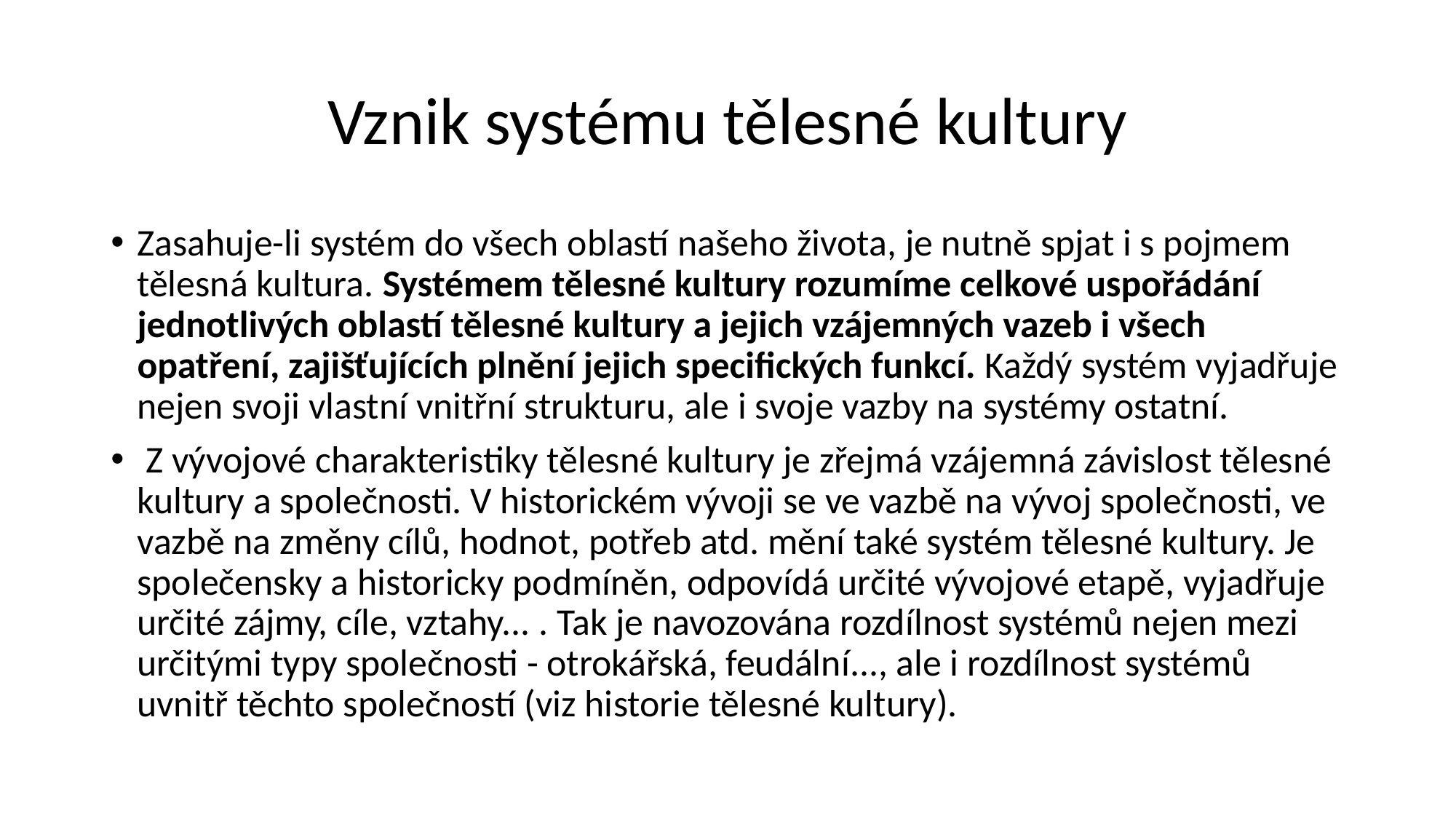

# Vznik systému tělesné kultury
Zasahuje-li systém do všech oblastí našeho života, je nutně spjat i s pojmem tělesná kultura. Systémem tělesné kultury rozumíme celkové uspořádání jednotlivých oblastí tělesné kultury a jejich vzájemných vazeb i všech opatření, zajišťujících plnění jejich specifických funkcí. Každý systém vyjadřuje nejen svoji vlastní vnitřní strukturu, ale i svoje vazby na systémy ostatní.
 Z vývojové charakteristiky tělesné kultury je zřejmá vzájemná závislost tělesné kultury a společnosti. V historickém vývoji se ve vazbě na vývoj společnosti, ve vazbě na změny cílů, hodnot, potřeb atd. mění také systém tělesné kultury. Je společensky a historicky podmíněn, odpovídá určité vývojové etapě, vyjadřuje určité zájmy, cíle, vztahy... . Tak je navozována rozdílnost systémů nejen mezi určitými typy společnosti - otrokářská, feudální..., ale i rozdílnost systémů uvnitř těchto společností (viz historie tělesné kultury).